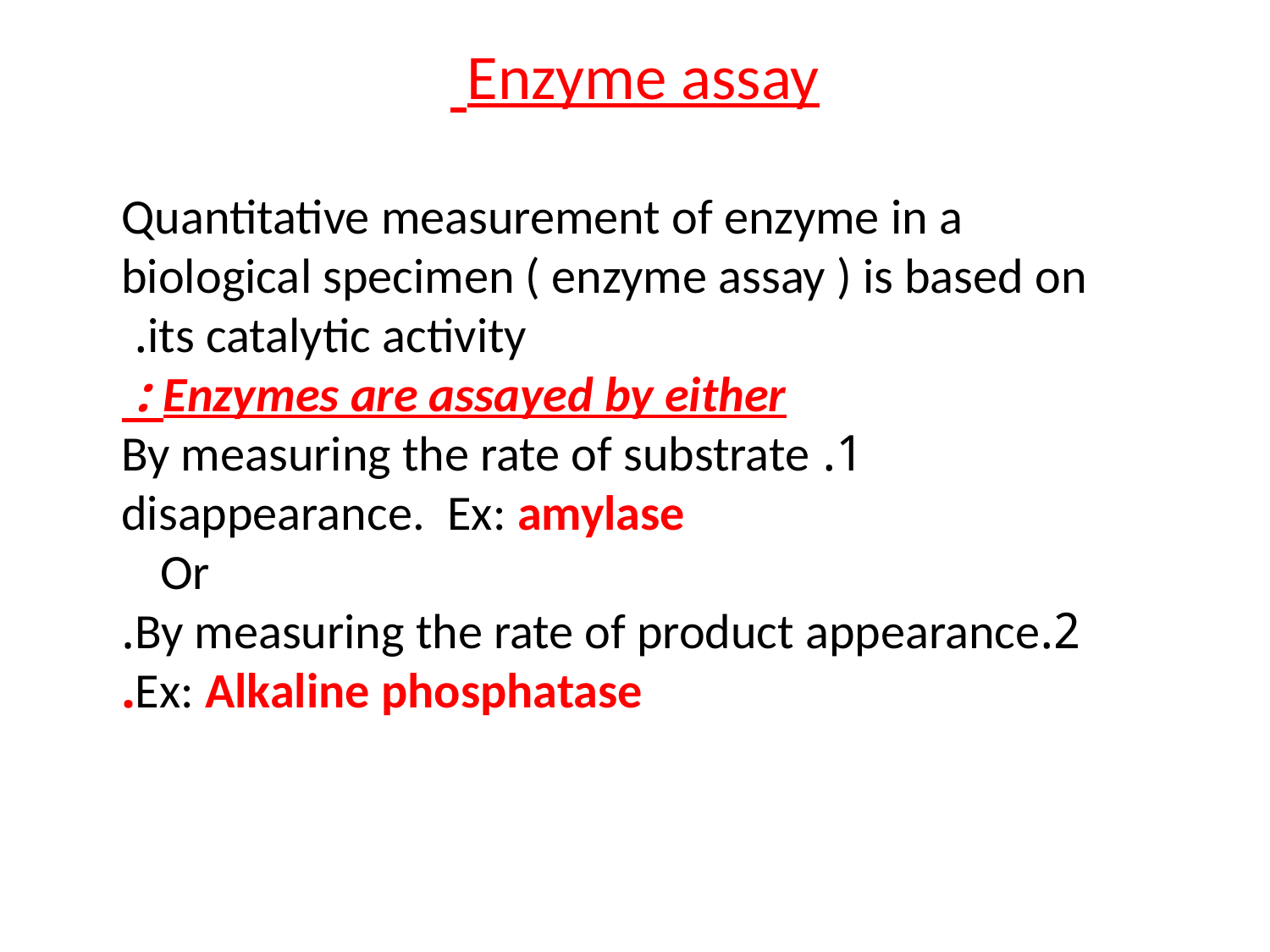

Enzyme assay
Quantitative measurement of enzyme in a biological specimen ( enzyme assay ) is based on its catalytic activity.
Enzymes are assayed by either :
1. By measuring the rate of substrate disappearance.  Ex: amylase
 Or
2.By measuring the rate of product appearance.
	Ex: Alkaline phosphatase.